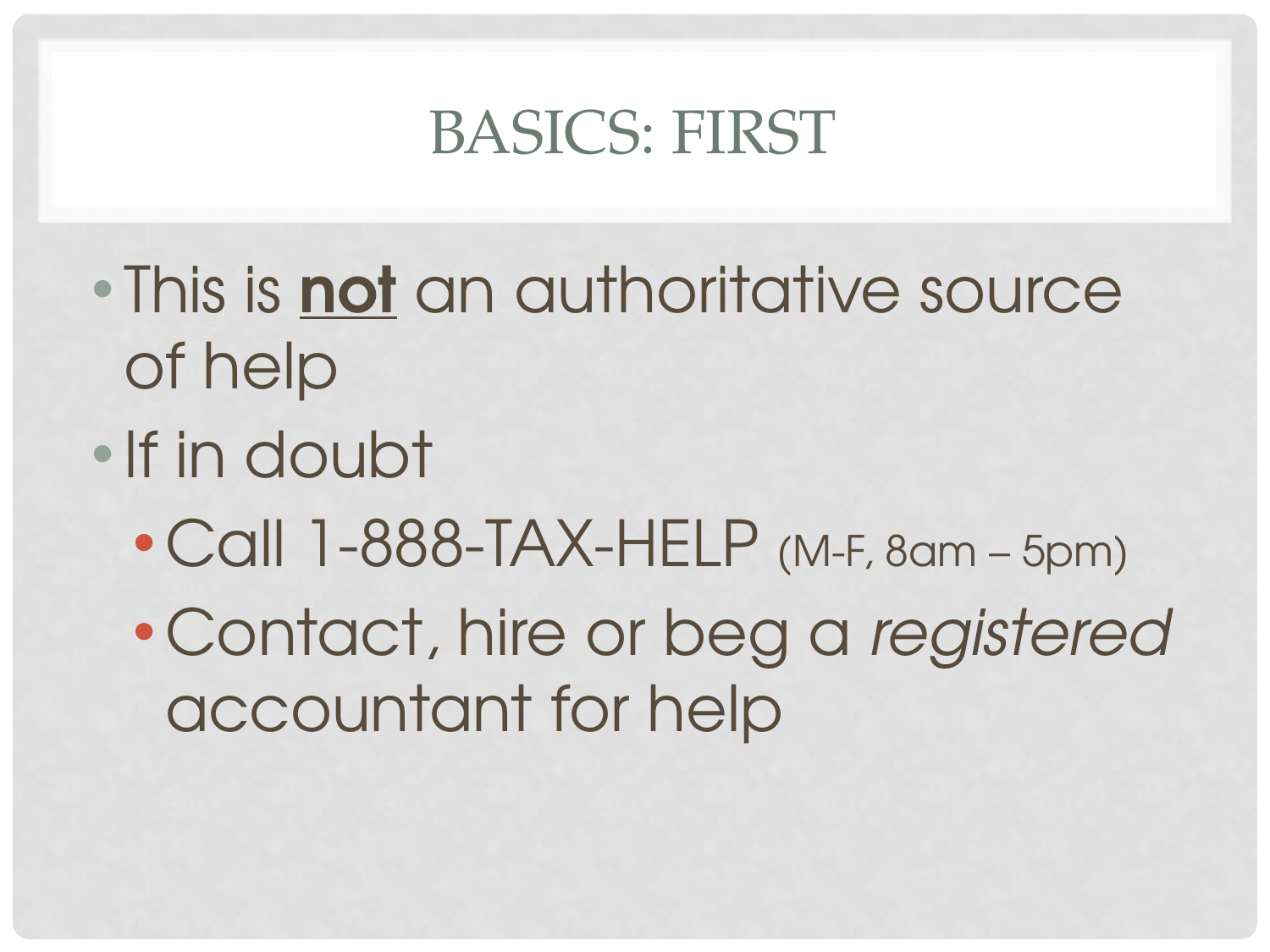

# Basics: First
This is not an authoritative source of help
If in doubt
Call 1-888-TAX-HELP (M-F, 8am – 5pm)
Contact, hire or beg a registered accountant for help